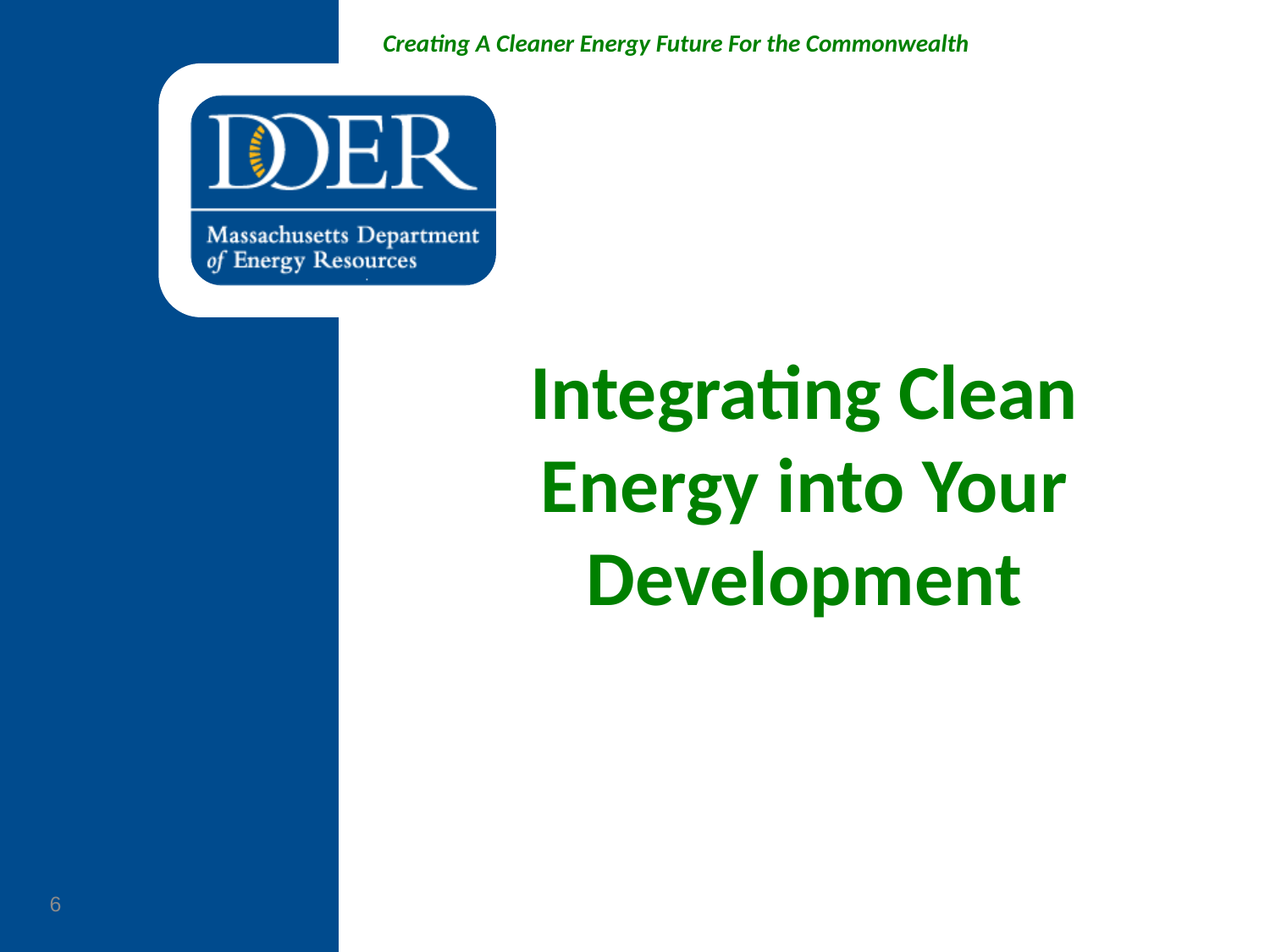

# Integrating Clean Energy into Your Development
6